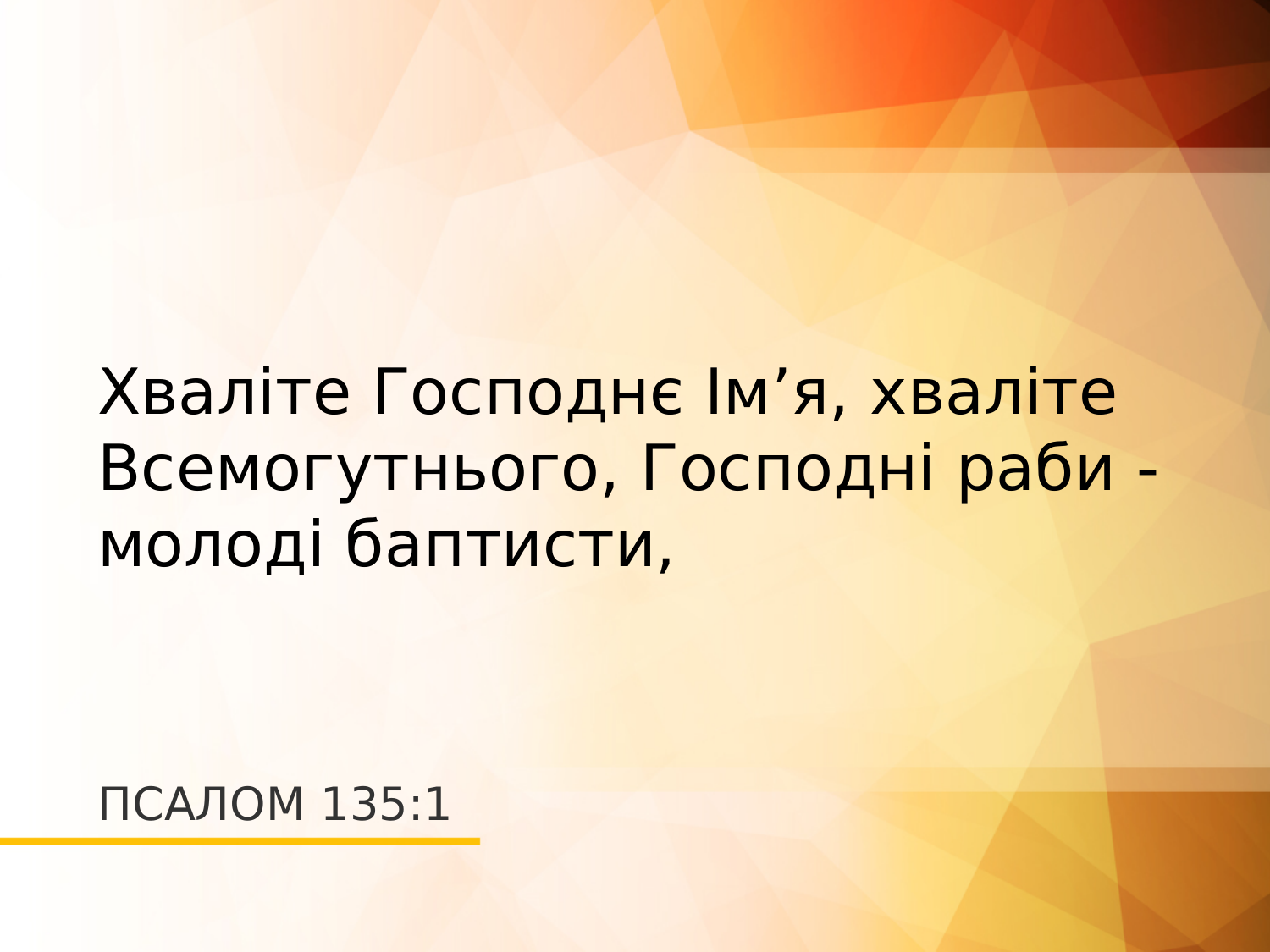

Хваліте Господнє Ім’я, хваліте Всемогутнього, Господні раби - молоді баптисти,
# ПСАЛОМ 135:1